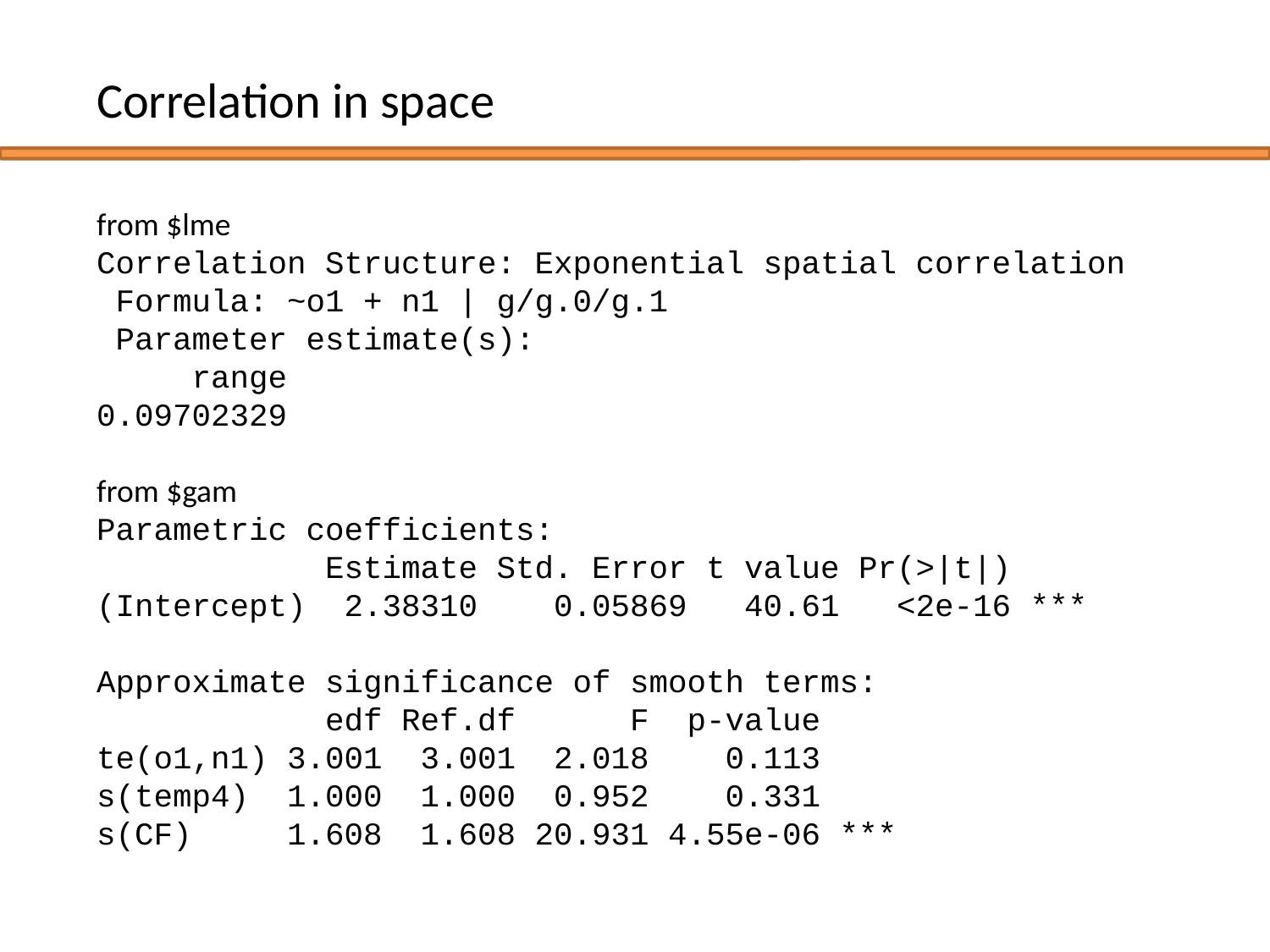

Correlation in space

from $lme
Correlation Structure: Exponential spatial correlation
 Formula: ~o1 + n1 | g/g.0/g.1
 Parameter estimate(s):
     range
0.09702329

from $gam
Parametric coefficients:
            Estimate Std. Error t value Pr(>|t|)
(Intercept)  2.38310    0.05869   40.61   <2e-16 ***

Approximate significance of smooth terms:
            edf Ref.df      F  p-value
te(o1,n1) 3.001  3.001  2.018    0.113
s(temp4)  1.000  1.000  0.952    0.331
s(CF)     1.608  1.608 20.931 4.55e-06 ***